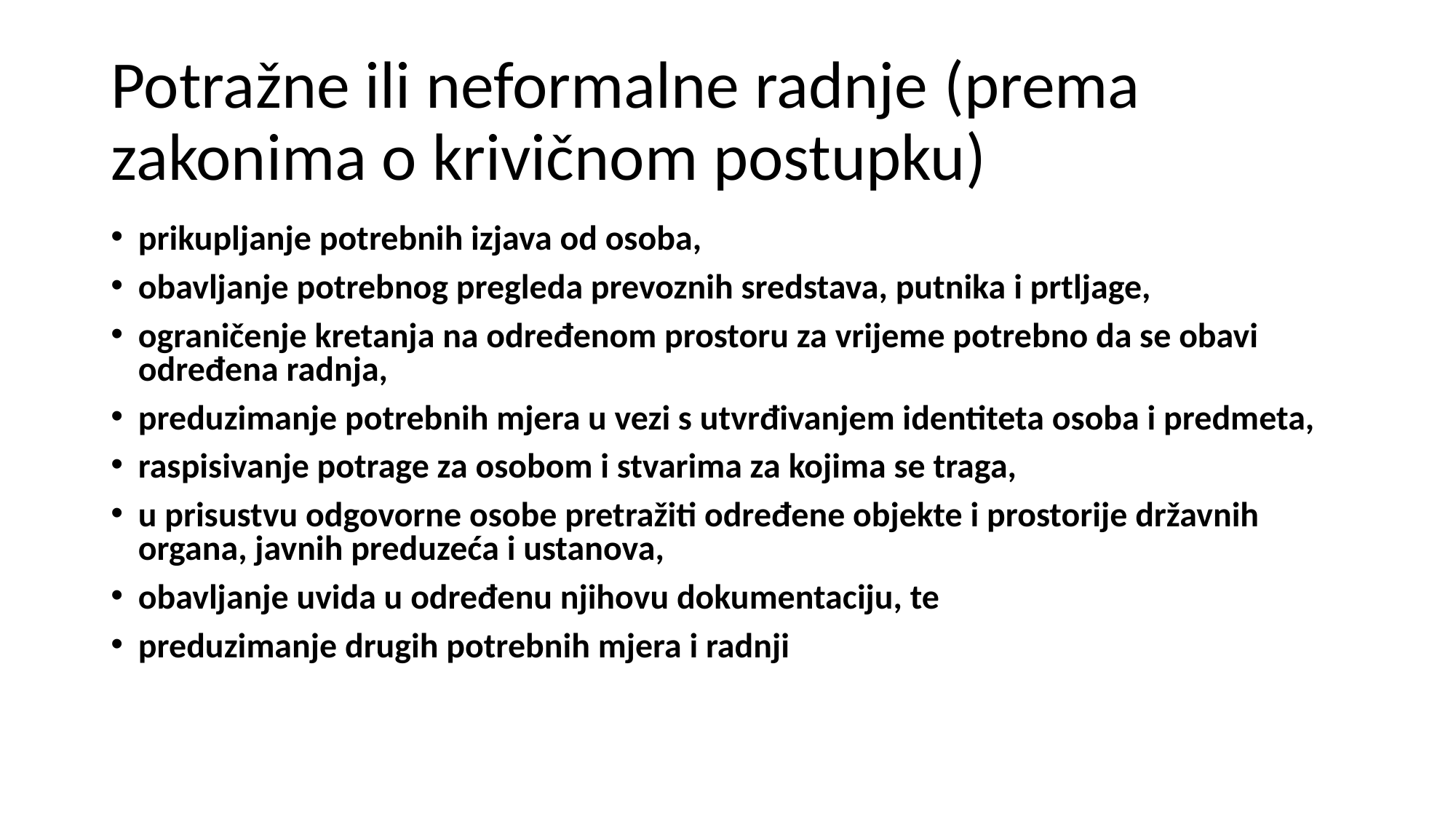

# Potražne ili neformalne radnje (prema zakonima o krivičnom postupku)
prikupljanje potrebnih izjava od osoba,
obavljanje potrebnog pregleda prevoznih sredstava, putnika i prtljage,
ograničenje kretanja na određenom prostoru za vrijeme potrebno da se obavi određena radnja,
preduzimanje potrebnih mjera u vezi s utvrđivanjem identiteta osoba i predmeta,
raspisivanje potrage za osobom i stvarima za kojima se traga,
u prisustvu odgovorne osobe pretražiti određene objekte i prostorije državnih organa, javnih preduzeća i ustanova,
obavljanje uvida u određenu njihovu dokumentaciju, te
preduzimanje drugih potrebnih mjera i radnji